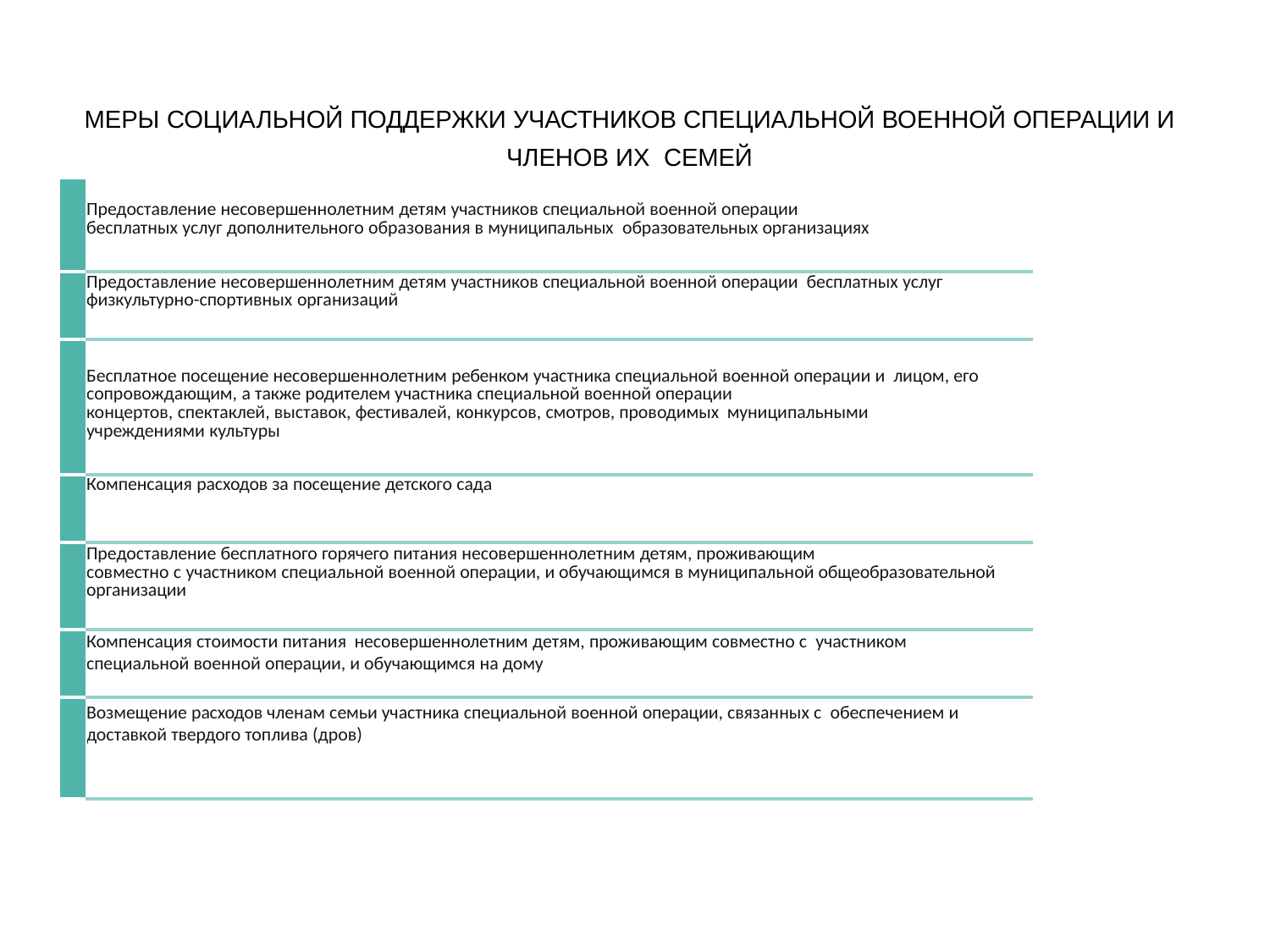

# МЕРЫ СОЦИАЛЬНОЙ ПОДДЕРЖКИ УЧАСТНИКОВ СПЕЦИАЛЬНОЙ ВОЕННОЙ ОПЕРАЦИИ И ЧЛЕНОВ ИХ  СЕМЕЙ
|  | Предоставление несовершеннолетним детям участников специальной военной операции бесплатных услуг дополнительного образования в муниципальных образовательных организациях |
| --- | --- |
|  | Предоставление несовершеннолетним детям участников специальной военной операции бесплатных услуг физкультурно-спортивных организаций |
|  | Бесплатное посещение несовершеннолетним ребенком участника специальной военной операции и лицом, его сопровождающим, а также родителем участника специальной военной операции концертов, спектаклей, выставок, фестивалей, конкурсов, смотров, проводимых муниципальными учреждениями культуры |
|  | Компенсация расходов за посещение детского сада |
|  | Предоставление бесплатного горячего питания несовершеннолетним детям, проживающим совместно с участником специальной военной операции, и обучающимся в муниципальной общеобразовательной организации |
|  | Компенсация стоимости питания несовершеннолетним детям, проживающим совместно с участником специальной военной операции, и обучающимся на дому |
|  | Возмещение расходов членам семьи участника специальной военной операции, связанных с обеспечением и доставкой твердого топлива (дров) |